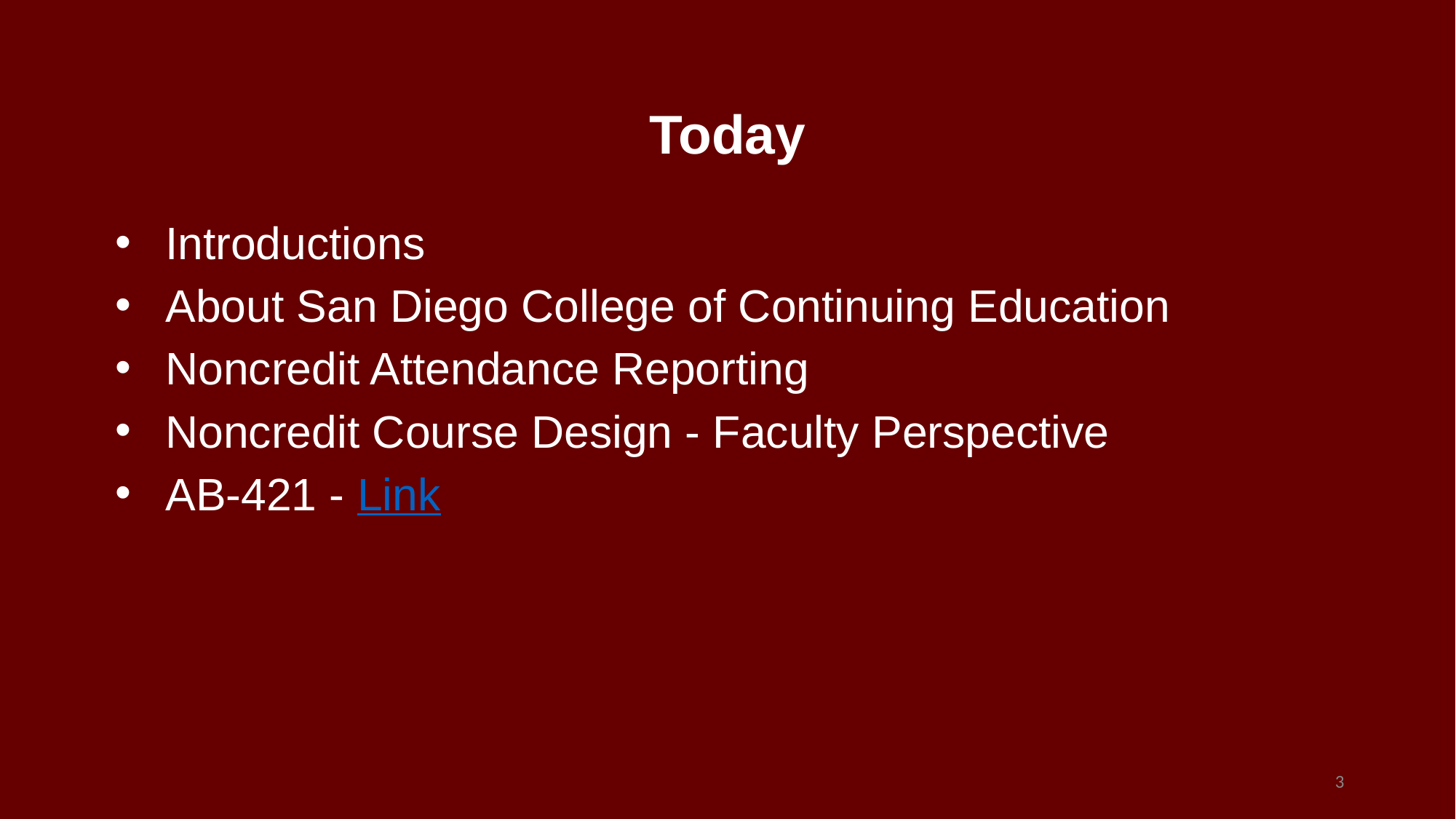

Today
Introductions
About San Diego College of Continuing Education
Noncredit Attendance Reporting
Noncredit Course Design - Faculty Perspective
AB-421 - Link
3